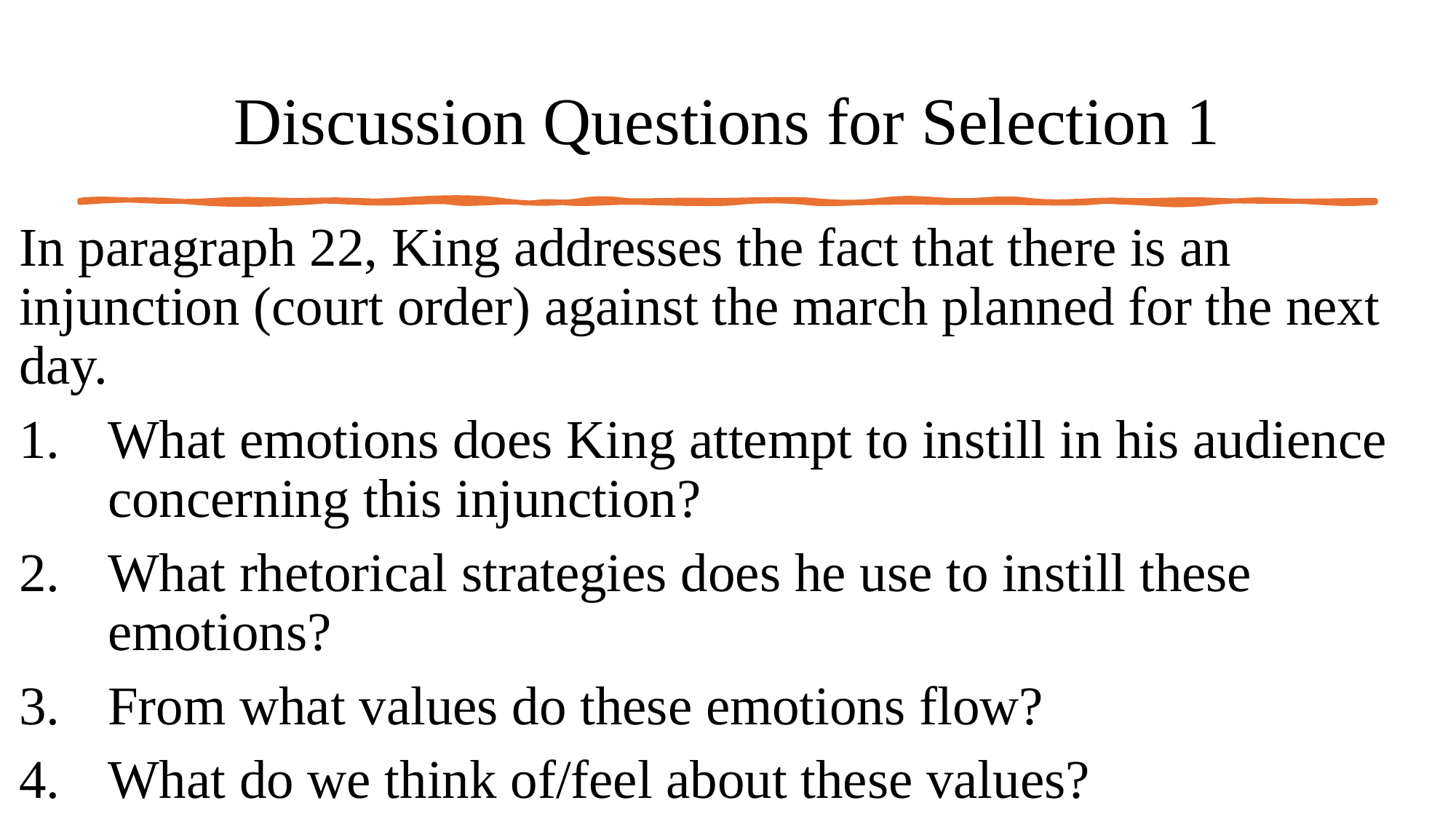

# Discussion Questions for Selection 1

In paragraph 22, King addresses the fact that there is an injunction (court order) against the march planned for the next day.
What emotions does King attempt to instill in his audience concerning this injunction?
What rhetorical strategies does he use to instill these emotions?
From what values do these emotions flow?
What do we think of/feel about these values?